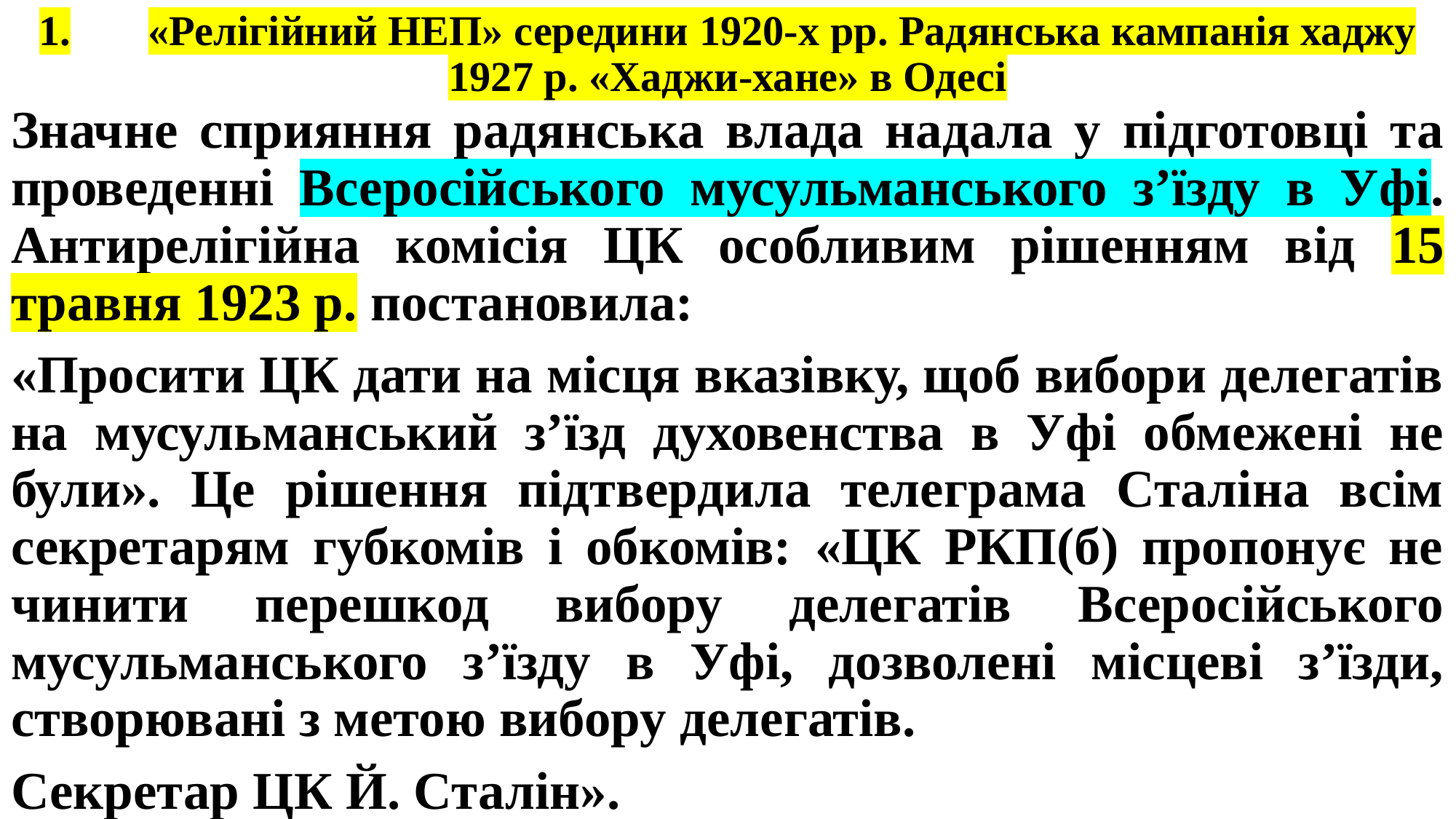

# 1.	«Релігійний НЕП» середини 1920-х рр. Радянська кампанія хаджу 1927 р. «Хаджи-хане» в Одесі
Значне сприяння радянська влада надала у підготовці та проведенні Всеросійського мусульманського з’їзду в Уфі. Антирелігійна комісія ЦК особливим рішенням від 15 травня 1923 р. постановила:
«Просити ЦК дати на місця вказівку, щоб вибори делегатів на мусульманський з’їзд духовенства в Уфі обмежені не були». Це рішення підтвердила телеграма Сталіна всім секретарям губкомів і обкомів: «ЦК РКП(б) пропонує не чинити перешкод вибору делегатів Всеросійського мусульманського з’їзду в Уфі, дозволені місцеві з’їзди, створювані з метою вибору делегатів.
Секретар ЦК Й. Сталін».